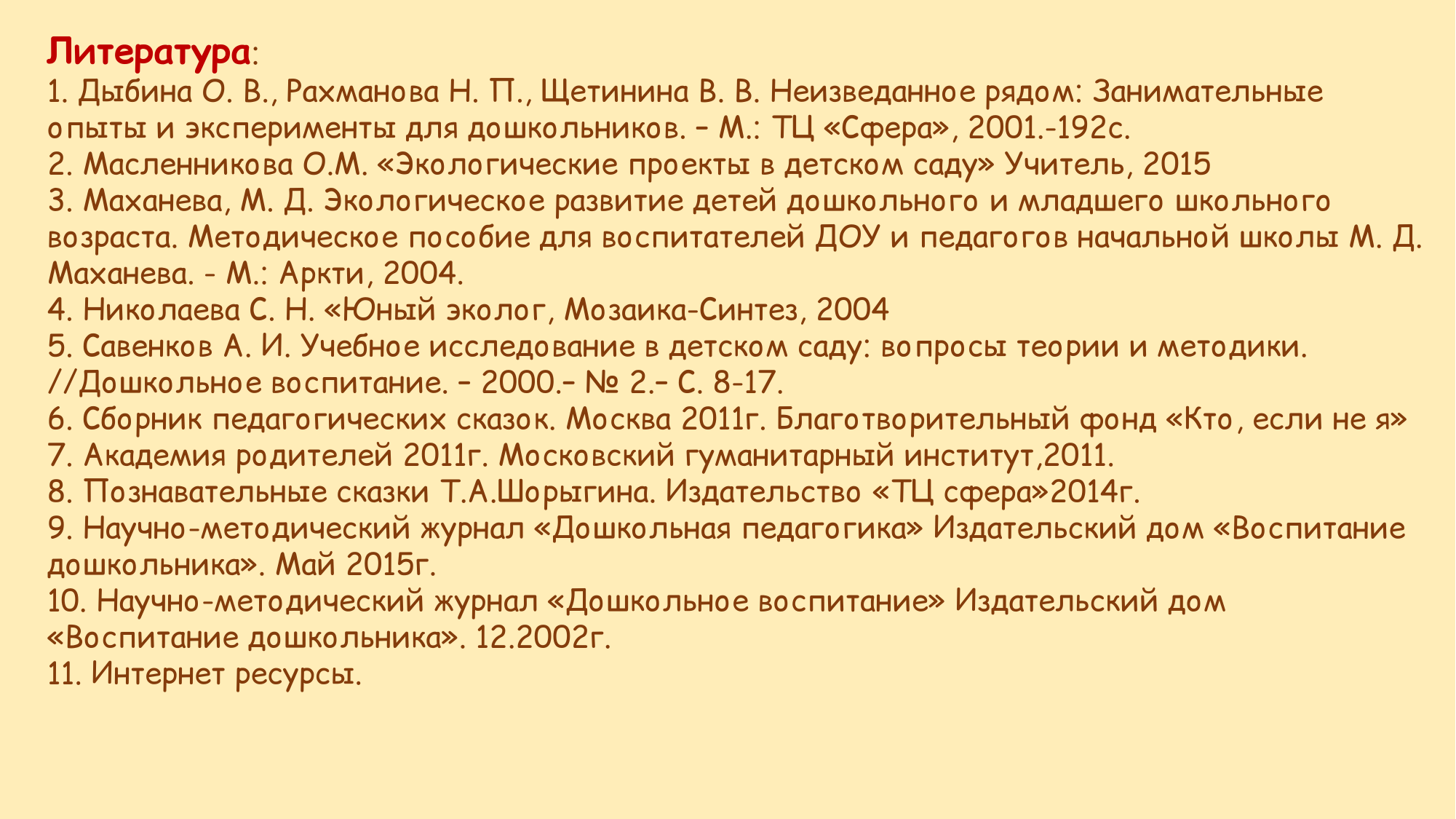

Литература:
1. Дыбина О. В., Рахманова Н. П., Щетинина В. В. Неизведанное рядом: Занимательные опыты и эксперименты для дошкольников. – М.: ТЦ «Сфера», 2001.-192с.
2. Масленникова О.М. «Экологические проекты в детском саду» Учитель, 2015
3. Маханева, М. Д. Экологическое развитие детей дошкольного и младшего школьного возраста. Методическое пособие для воспитателей ДОУ и педагогов начальной школы М. Д. Маханева. - М.: Аркти, 2004.
4. Николаева С. Н. «Юный эколог, Мозаика-Синтез, 2004
5. Савенков А. И. Учебное исследование в детском саду: вопросы теории и методики. //Дошкольное воспитание. – 2000.– № 2.– С. 8-17.
6. Сборник педагогических сказок. Москва 2011г. Благотворительный фонд «Кто, если не я»
7. Академия родителей 2011г. Московский гуманитарный институт,2011.
8. Познавательные сказки Т.А.Шорыгина. Издательство «ТЦ сфера»2014г.
9. Научно-методический журнал «Дошкольная педагогика» Издательский дом «Воспитание дошкольника». Май 2015г.
10. Научно-методический журнал «Дошкольное воспитание» Издательский дом «Воспитание дошкольника». 12.2002г.
11. Интернет ресурсы.